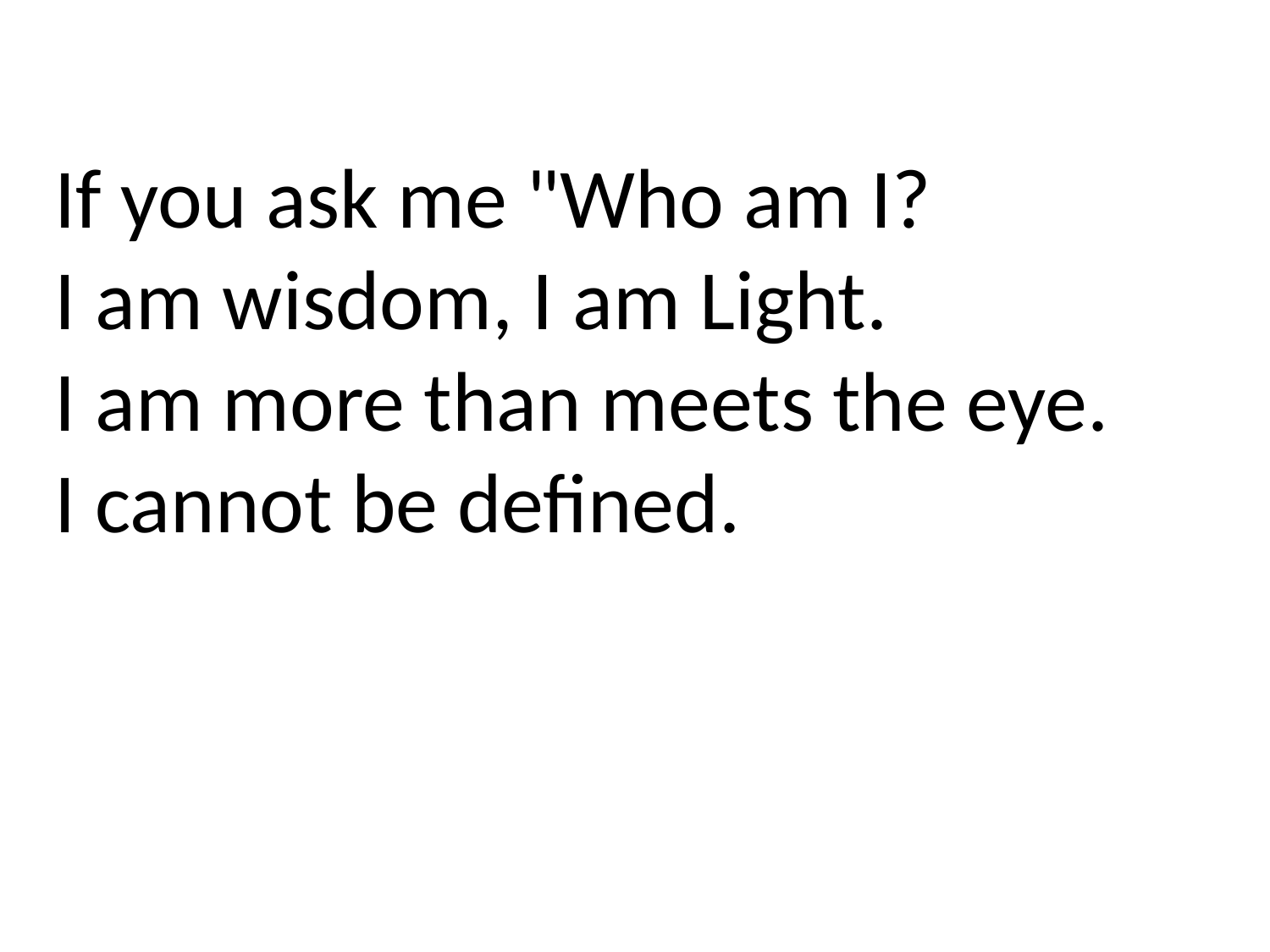

If you ask me "Who am I?
I am wisdom, I am Light.
I am more than meets the eye.
I cannot be defined.